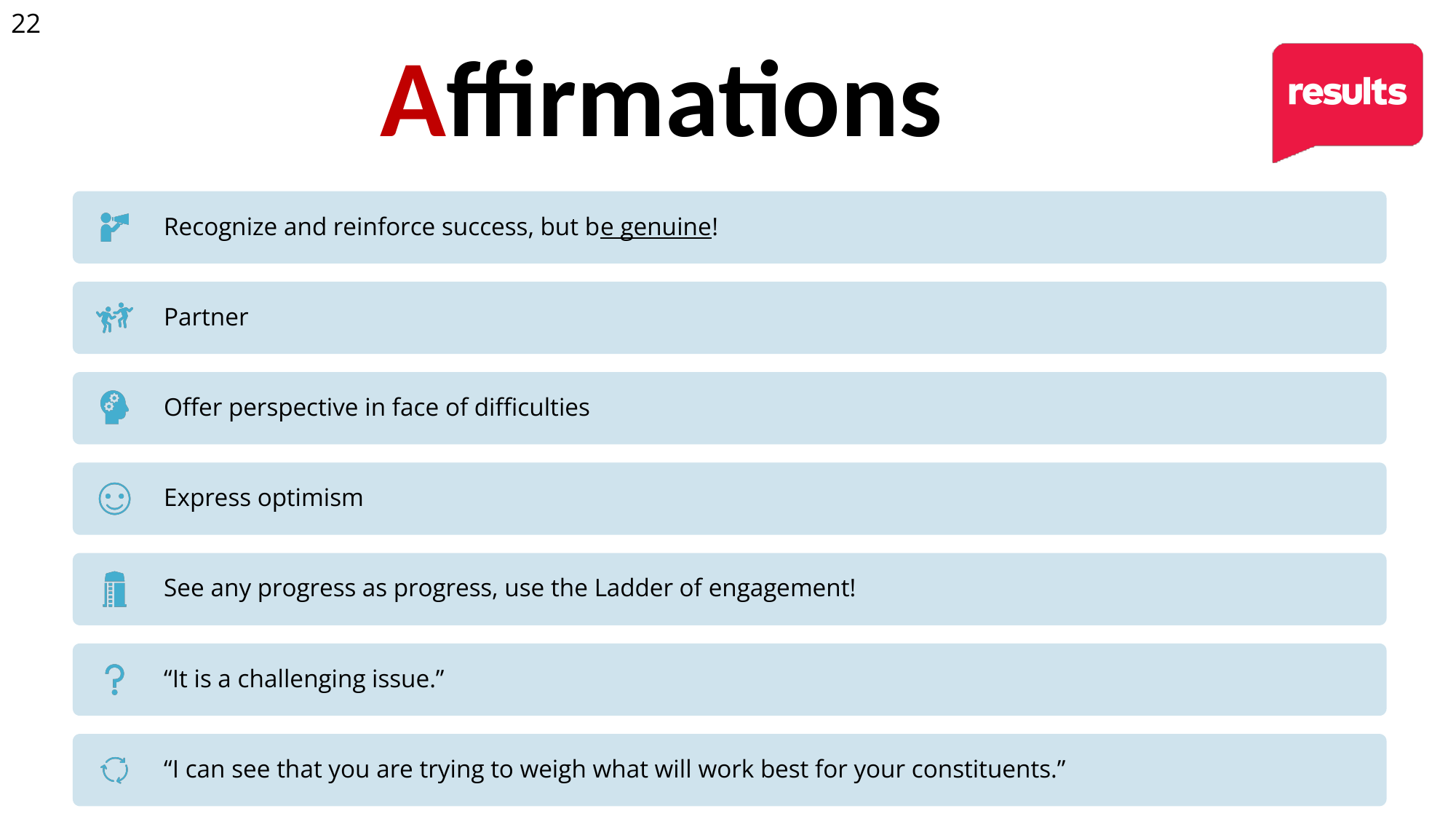

22
# Affirmations
Recognize and reinforce success, but be genuine!
Partner
Offer perspective in face of difficulties
Express optimism
See any progress as progress, use the Ladder of engagement!
“It is a challenging issue.”
“I can see that you are trying to weigh what will work best for your constituents.”